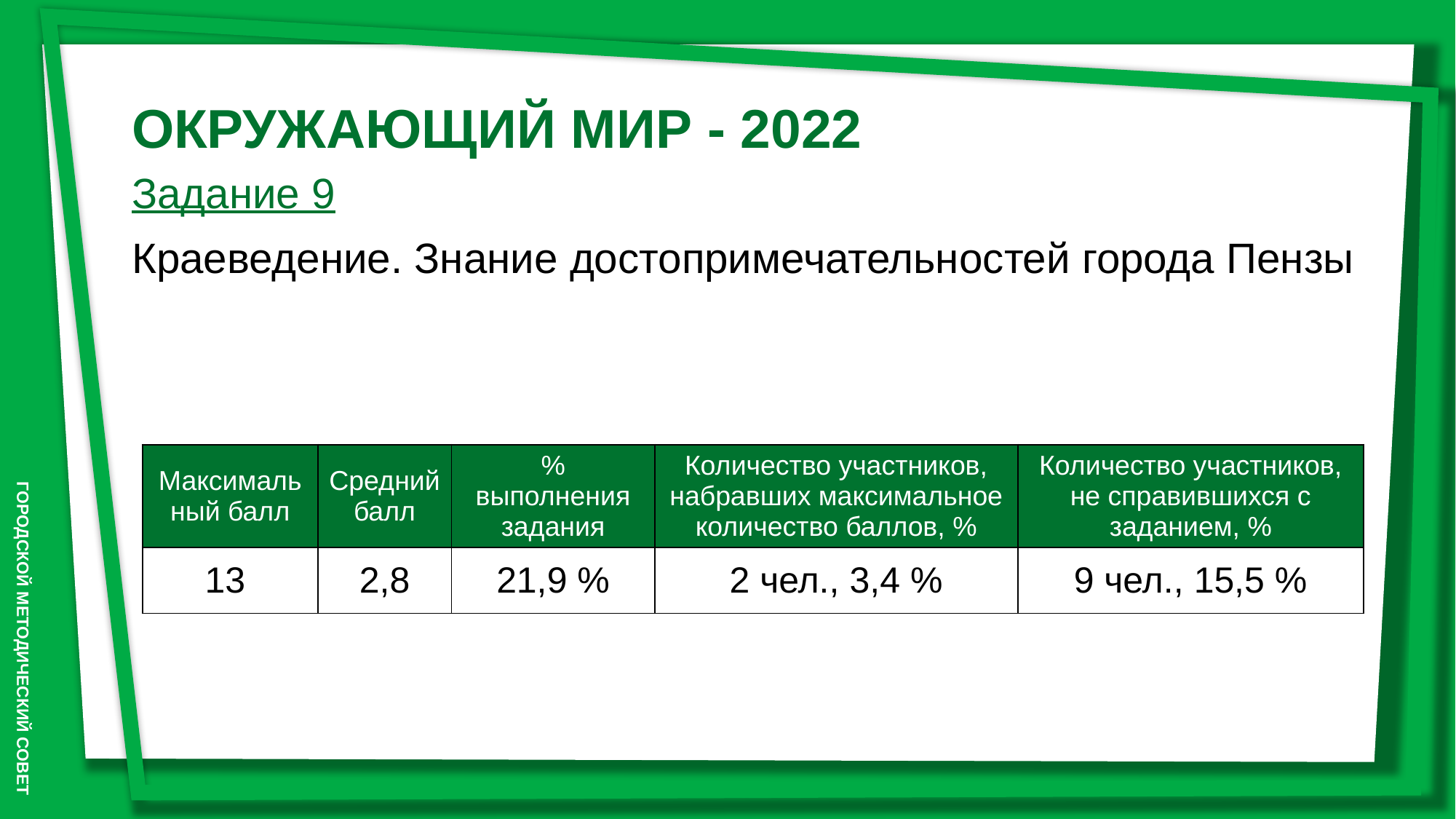

ОКРУЖАЮЩИЙ МИР - 2022
Задание 9
Краеведение. Знание достопримечательностей города Пензы
| Максимальный балл | Средний балл | % выполнения задания | Количество участников, набравших максимальное количество баллов, % | Количество участников, не справившихся с заданием, % |
| --- | --- | --- | --- | --- |
| 13 | 2,8 | 21,9 % | 2 чел., 3,4 % | 9 чел., 15,5 % |